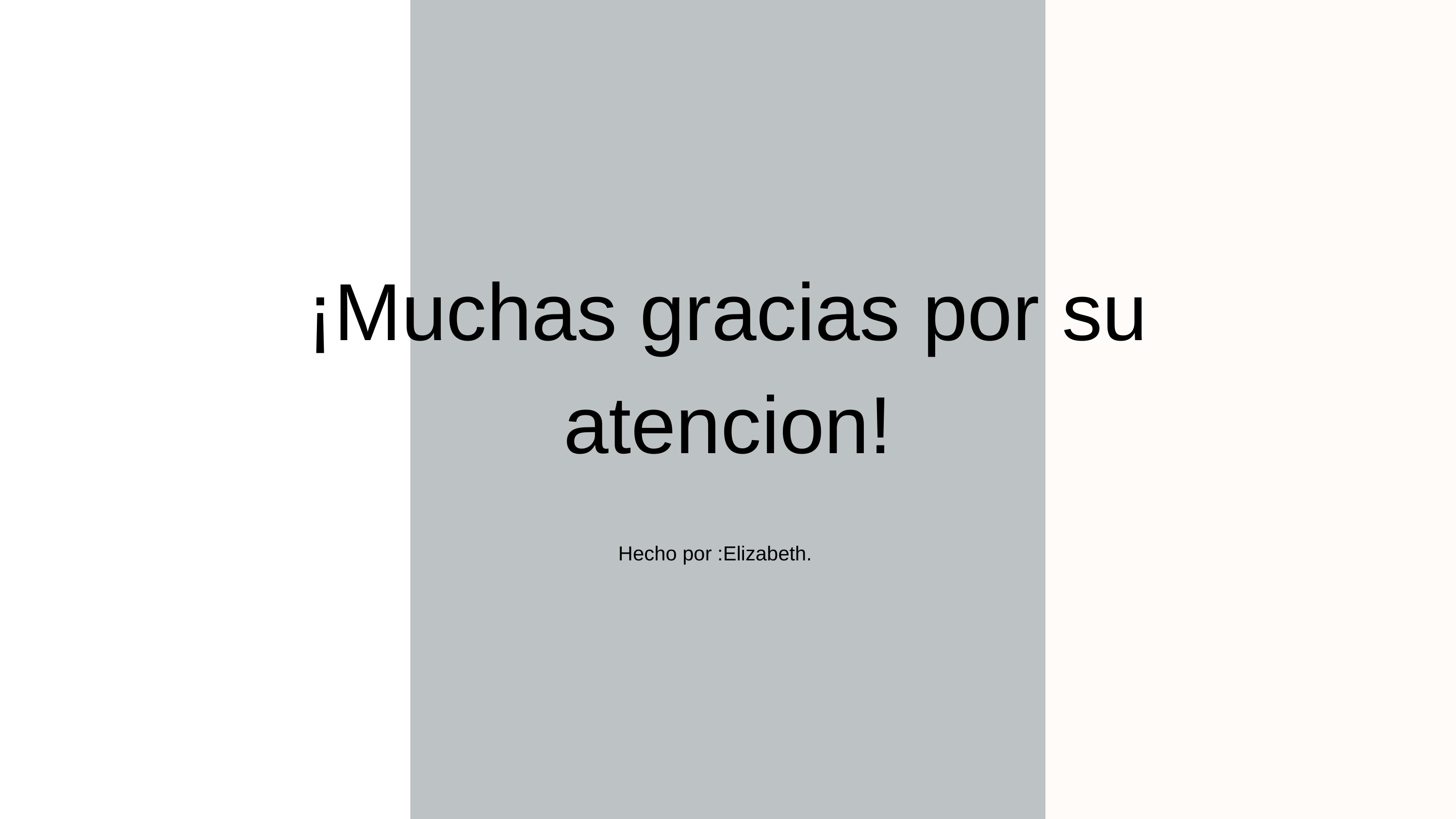

¡Muchas gracias por su atencion!
Hecho por :Elizabeth.